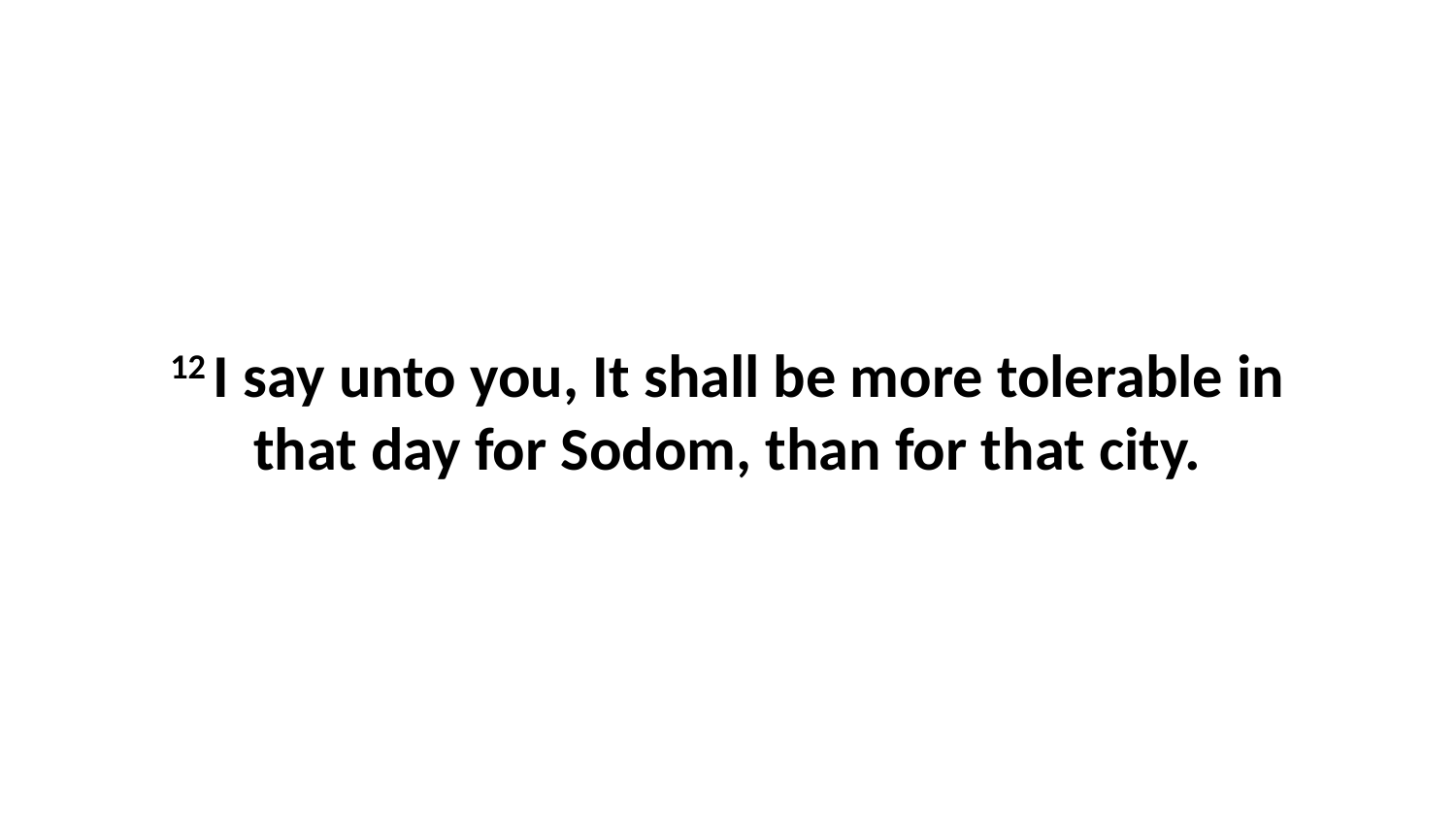

12 I say unto you, It shall be more tolerable in that day for Sodom, than for that city.